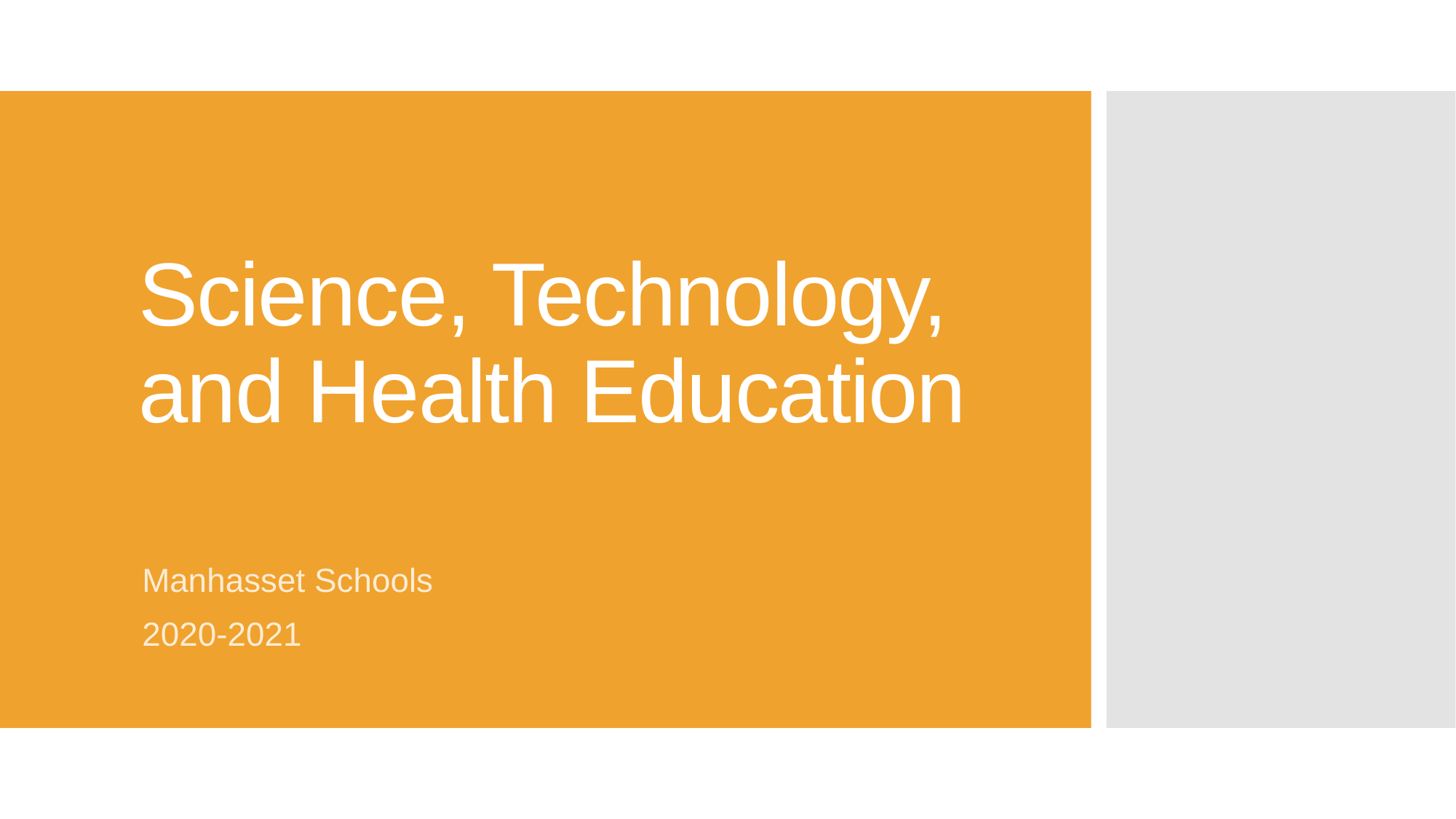

# Science, Technology, and Health Education
Manhasset Schools
2020-2021